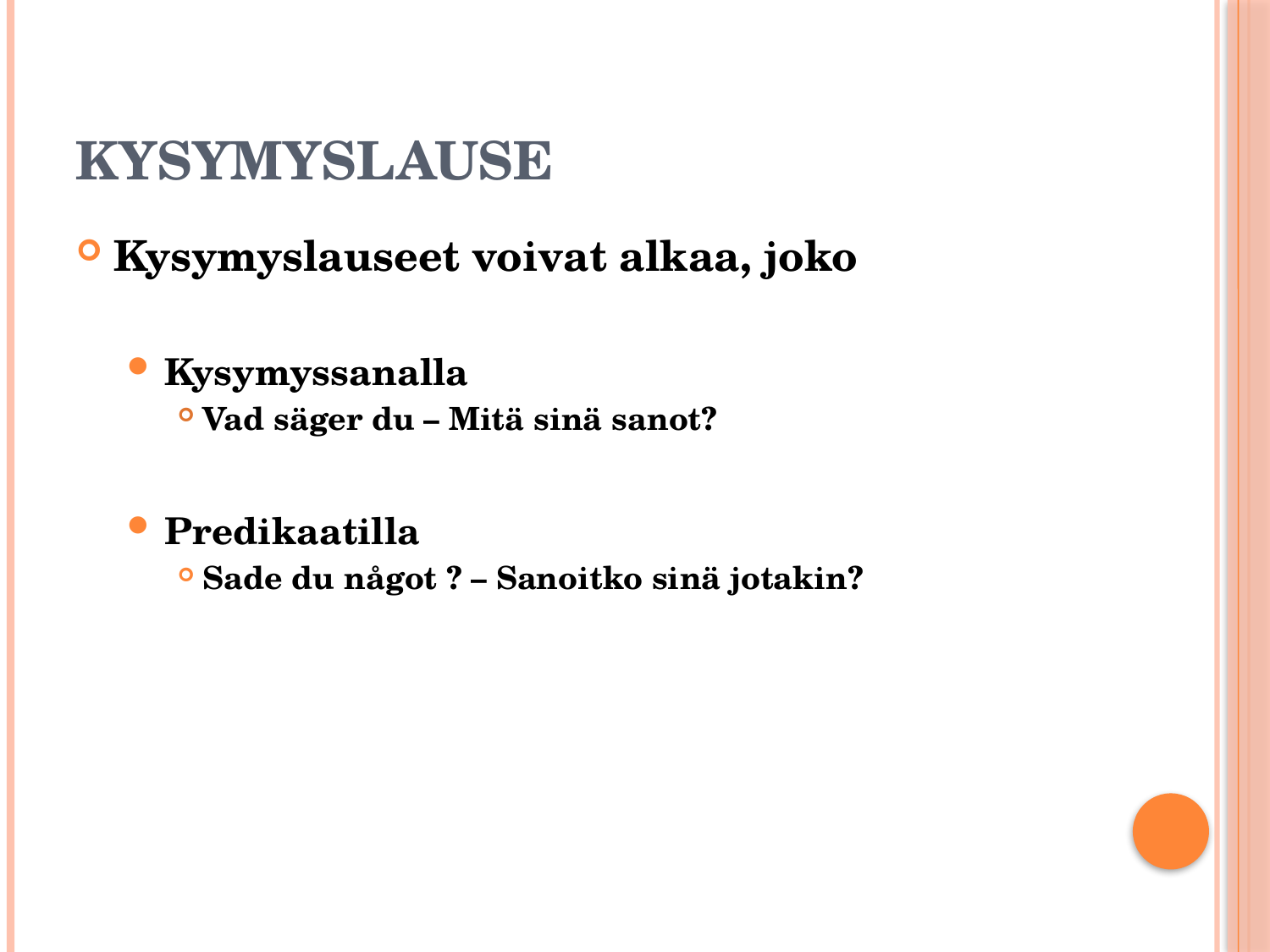

# Kysymyslause
Kysymyslauseet voivat alkaa, joko

Kysymyssanalla
Vad säger du – Mitä sinä sanot?

Predikaatilla
Sade du något ? – Sanoitko sinä jotakin?